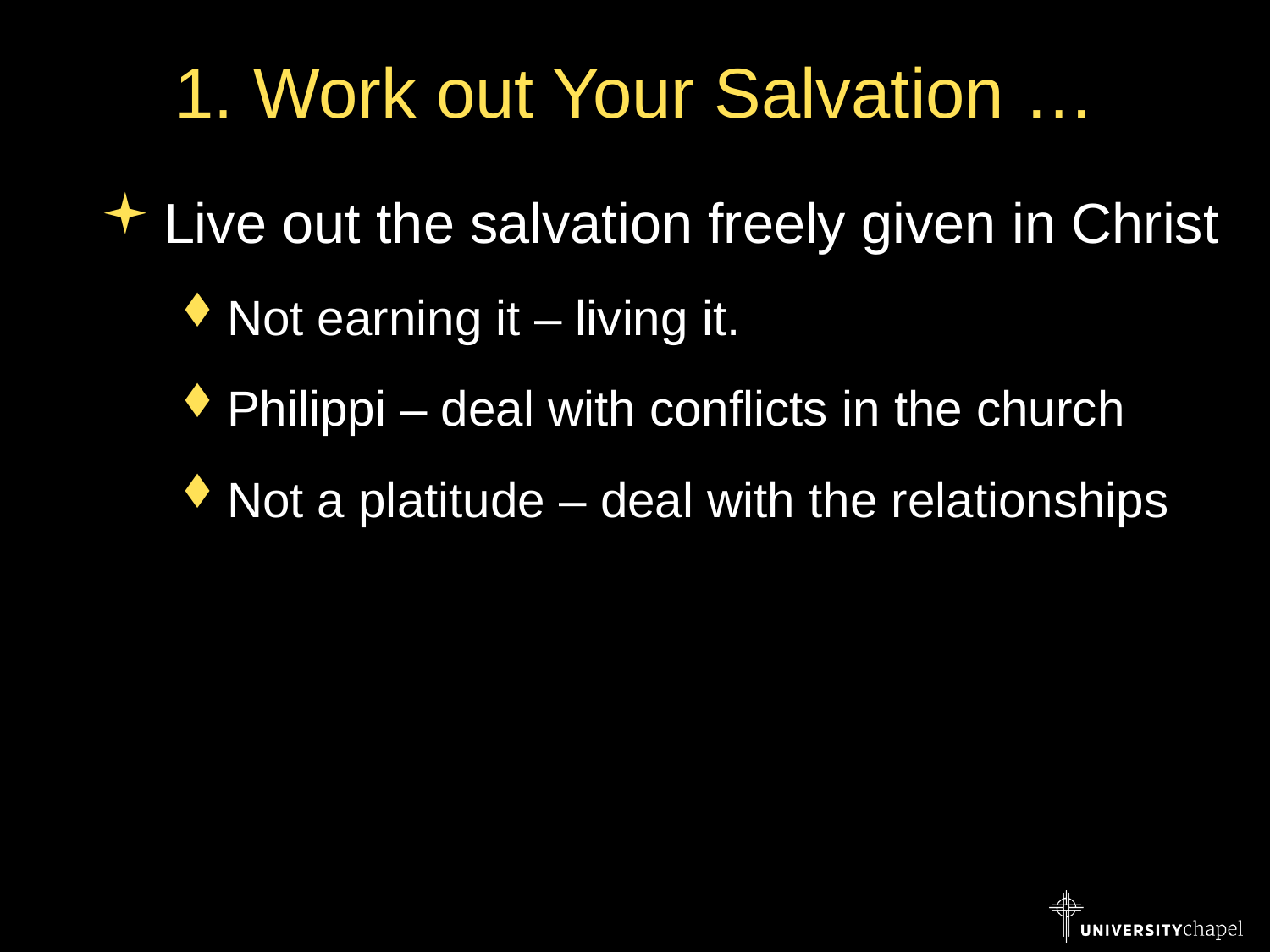

# 1. Work out Your Salvation …
Live out the salvation freely given in Christ
Not earning it – living it.
Philippi – deal with conflicts in the church
Not a platitude – deal with the relationships